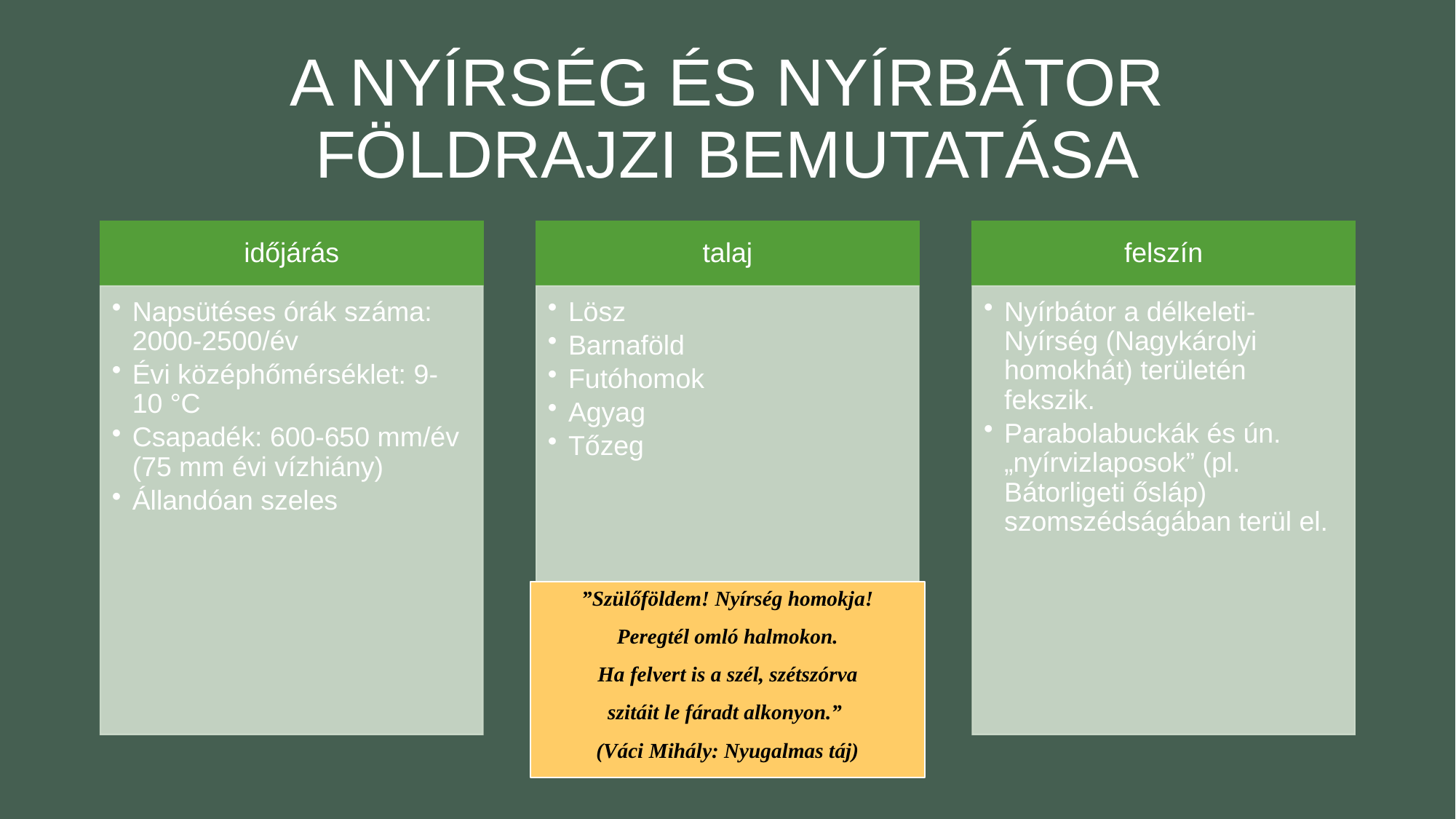

# A NYÍRSÉG ÉS NYÍRBÁTOR FÖLDRAJZI BEMUTATÁSA
időjárás
Napsütéses órák száma: 2000-2500/év
Évi középhőmérséklet: 9-10 °C
Csapadék: 600-650 mm/év (75 mm évi vízhiány)
Állandóan szeles

talaj
Lösz
Barnaföld
Futóhomok
Agyag
Tőzeg

felszín
Nyírbátor a délkeleti-Nyírség (Nagykárolyi homokhát) területén fekszik.
Parabolabuckák és ún. „nyírvizlaposok” (pl. Bátorligeti ősláp) szomszédságában terül el.
”Szülőföldem! Nyírség homokja!
Peregtél omló halmokon.
Ha felvert is a szél, szétszórva
szitáit le fáradt alkonyon.”
(Váci Mihály: Nyugalmas táj)